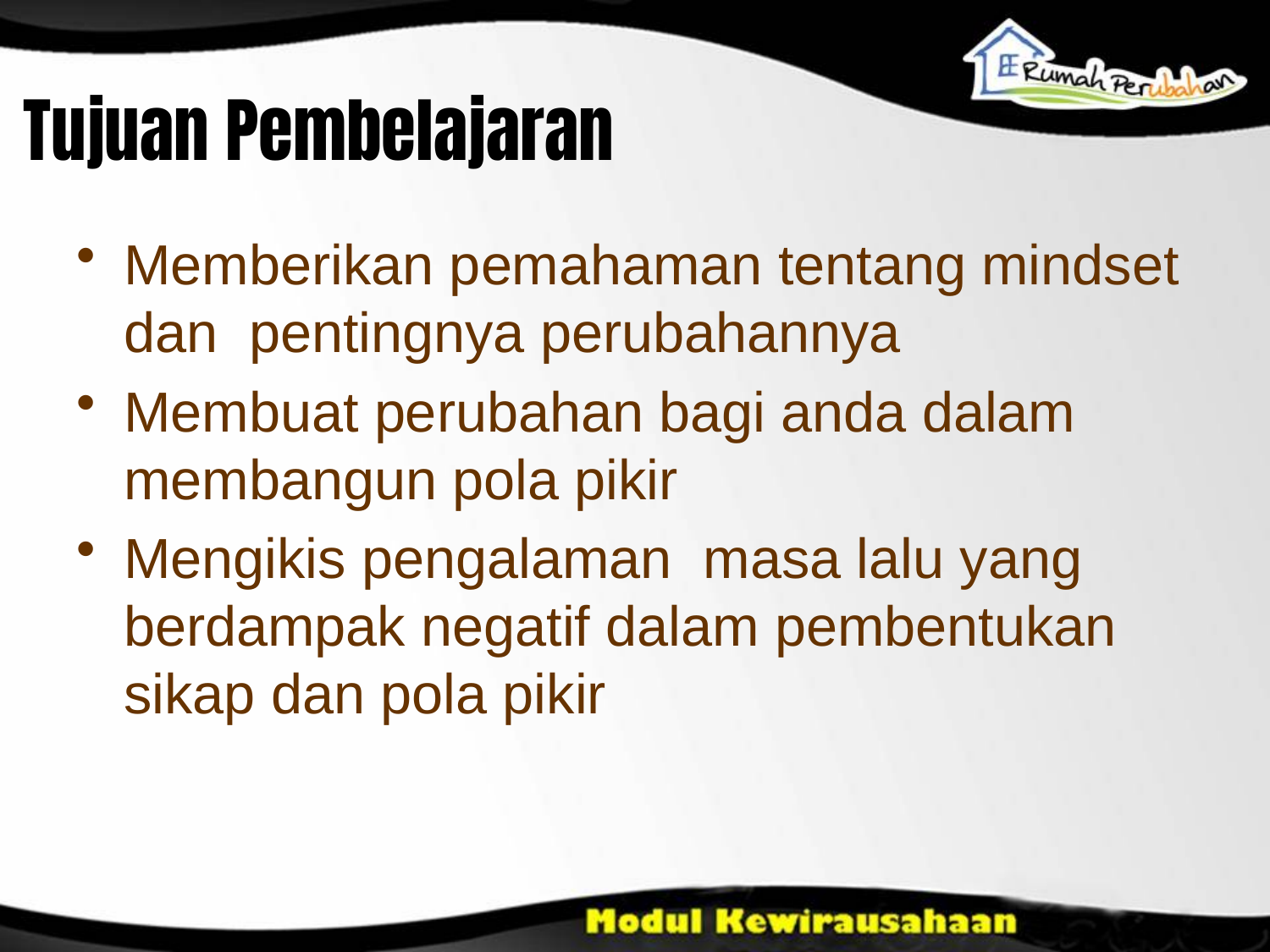

# Tujuan Pembelajaran
Memberikan pemahaman tentang mindset dan  pentingnya perubahannya
Membuat perubahan bagi anda dalam membangun pola pikir
Mengikis pengalaman  masa lalu yang berdampak negatif dalam pembentukan sikap dan pola pikir